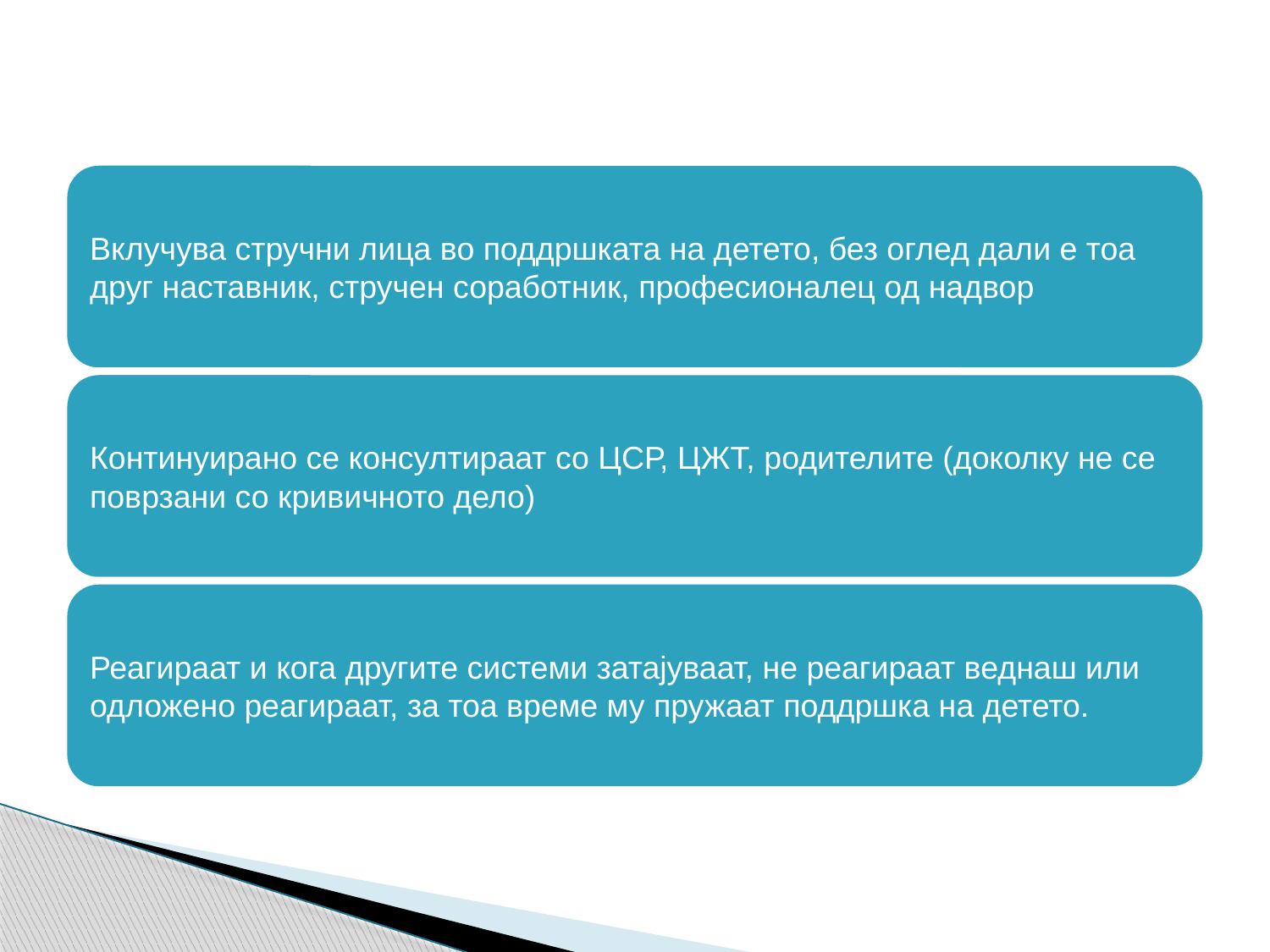

Вклучува стручни лица во поддршката на детето, без оглед дали е тоа друг наставник, стручен соработник, професионалец од надвор
Континуирано се консултираат со ЦСР, ЦЖТ, родителите (доколку не се поврзани со кривичното дело)
Реагираат и кога другите системи затајуваат, не реагираат веднаш или одложено реагираат, за тоа време му пружаат поддршка на детето.